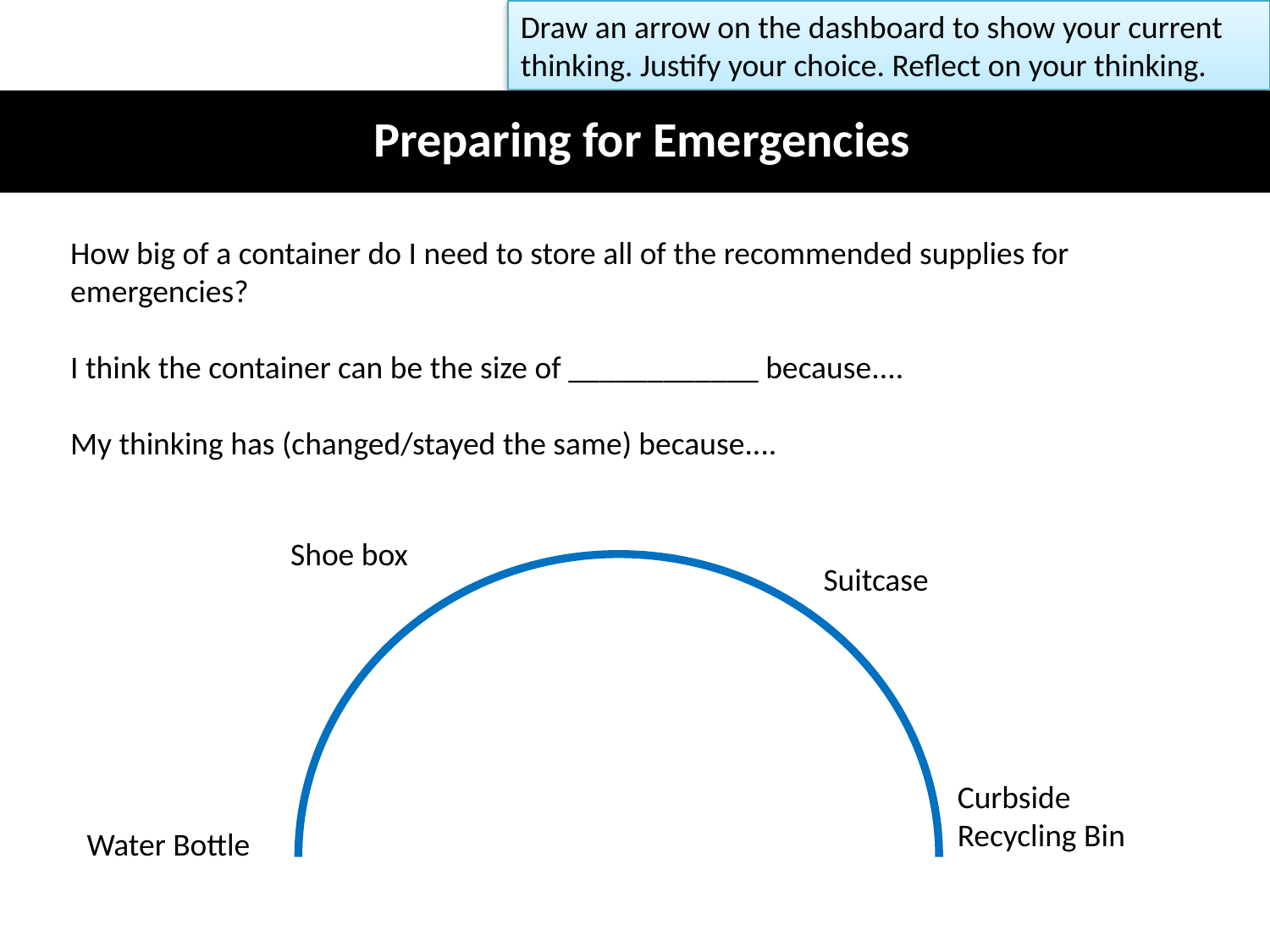

Draw an arrow on the dashboard to show your current thinking. Justify your choice. Reflect on your thinking.
# Preparing for Emergencies

How big of a container do I need to store all of the recommended supplies for emergencies?

I think the container can be the size of ____________ because....

My thinking has (changed/stayed the same) because....
Shoe box
Suitcase

Curbside Recycling Bin
Water Bottle